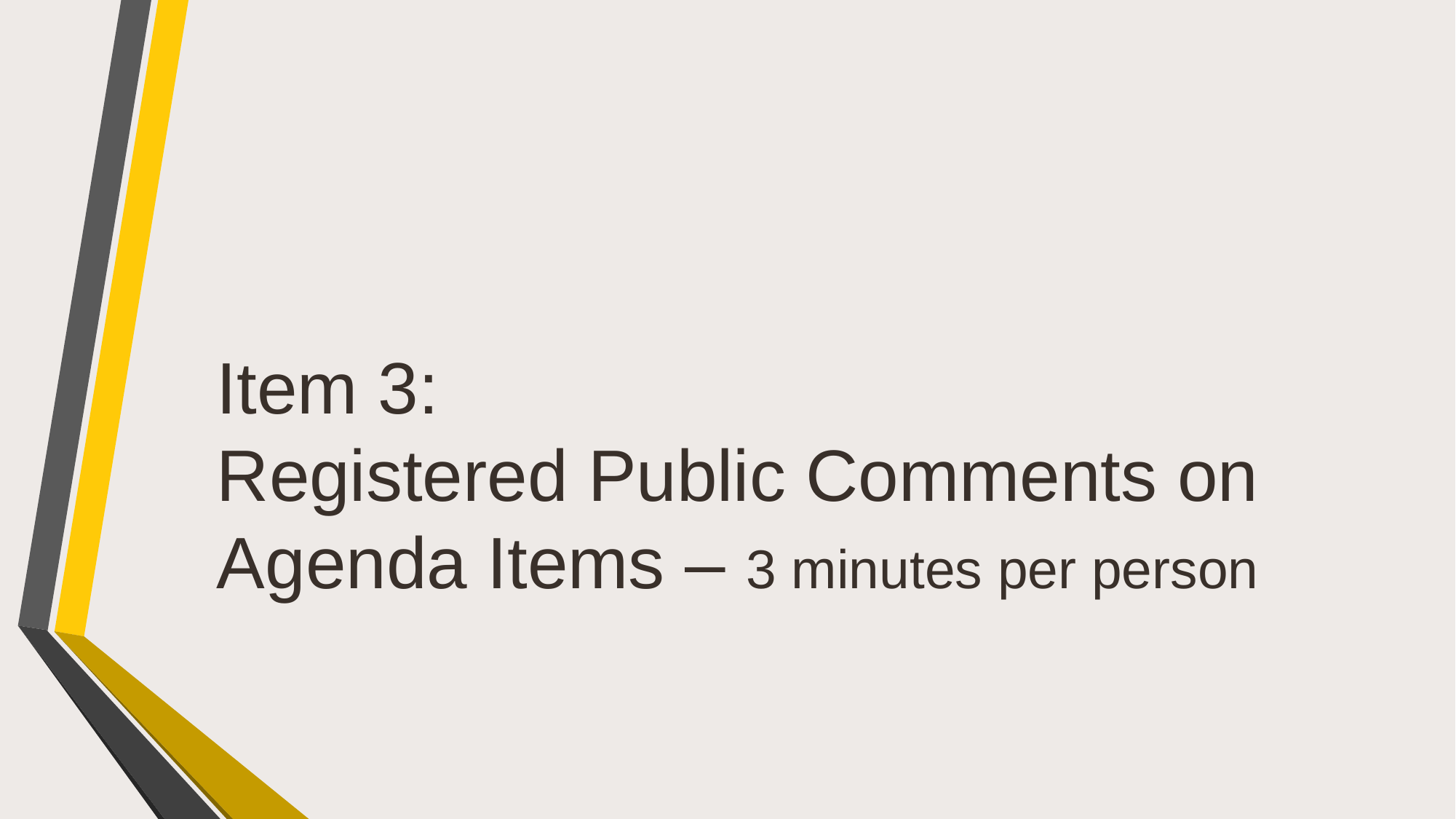

# Item 3: Registered Public Comments on Agenda Items – 3 minutes per person